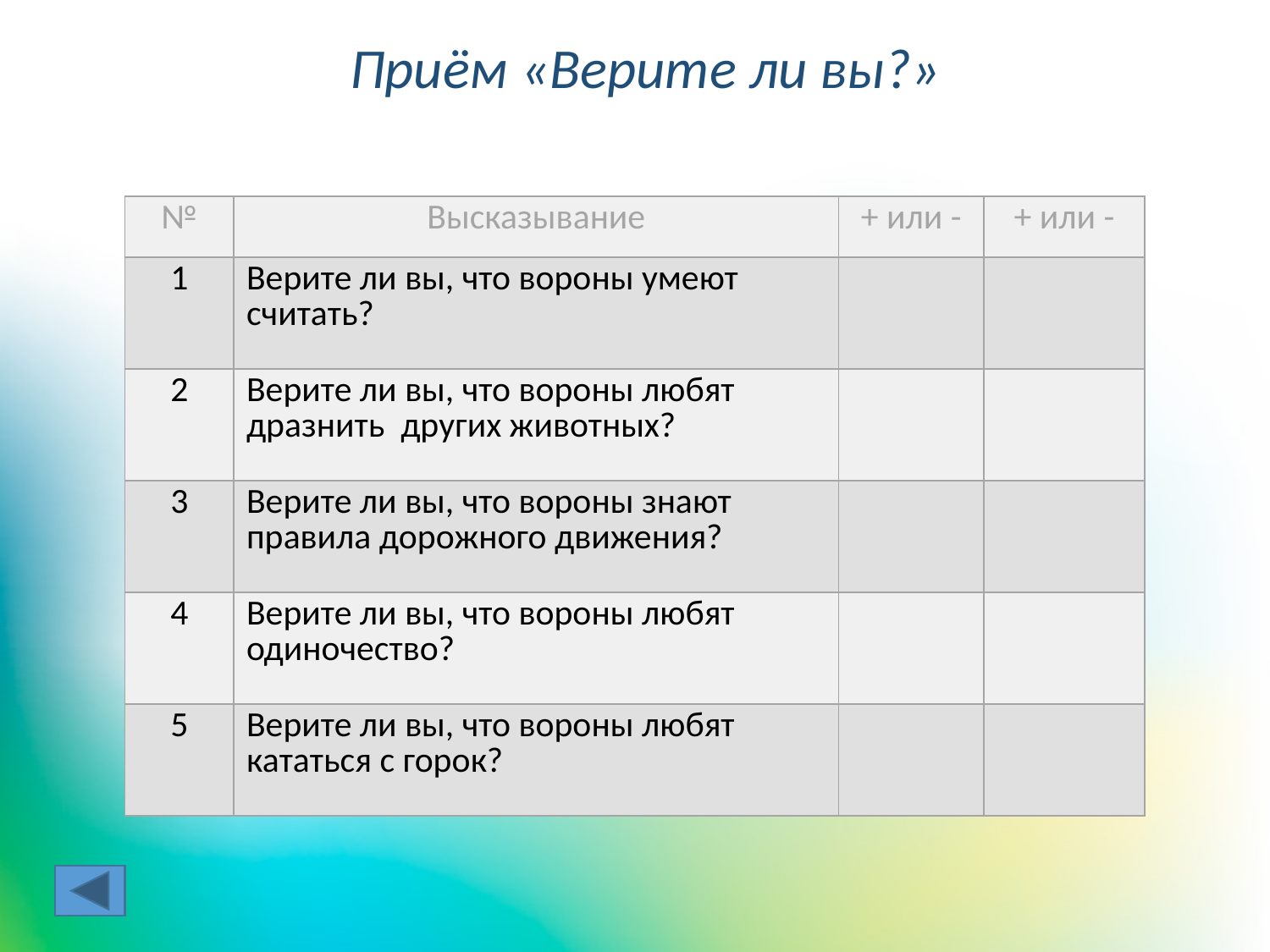

Приём «Верите ли вы?»
| № | Высказывание | + или - | + или - |
| --- | --- | --- | --- |
| 1 | Верите ли вы, что вороны умеют считать? |  |  |
| 2 | Верите ли вы, что вороны любят дразнить других животных? |  |  |
| 3 | Верите ли вы, что вороны знают правила дорожного движения? |  |  |
| 4 | Верите ли вы, что вороны любят одиночество? |  |  |
| 5 | Верите ли вы, что вороны любят кататься с горок? |  |  |